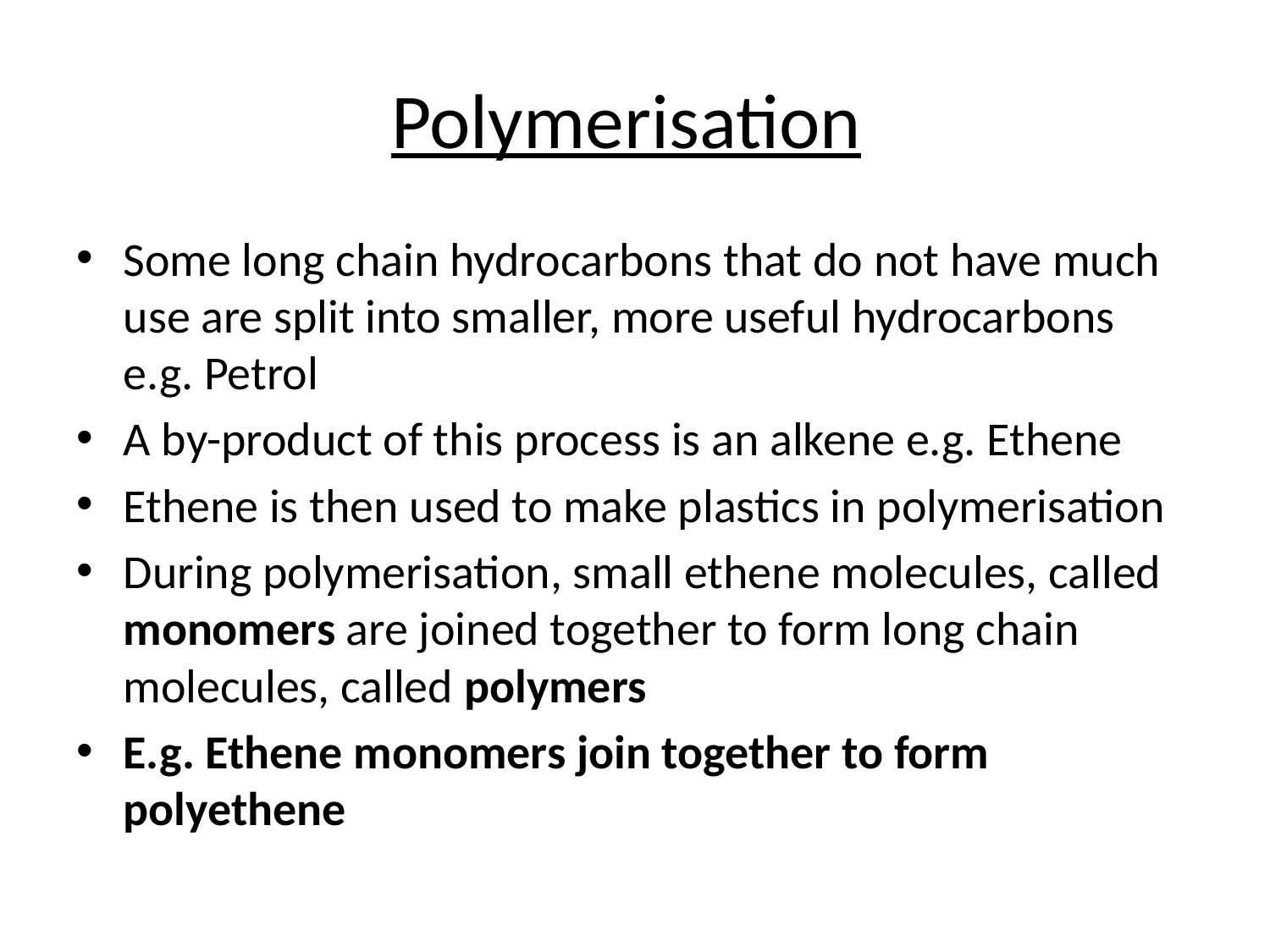

# Polymerisation
Some long chain hydrocarbons that do not have much use are split into smaller, more useful hydrocarbons e.g. Petrol
A by-product of this process is an alkene e.g. Ethene
Ethene is then used to make plastics in polymerisation
During polymerisation, small ethene molecules, called monomers are joined together to form long chain molecules, called polymers
E.g. Ethene monomers join together to form polyethene